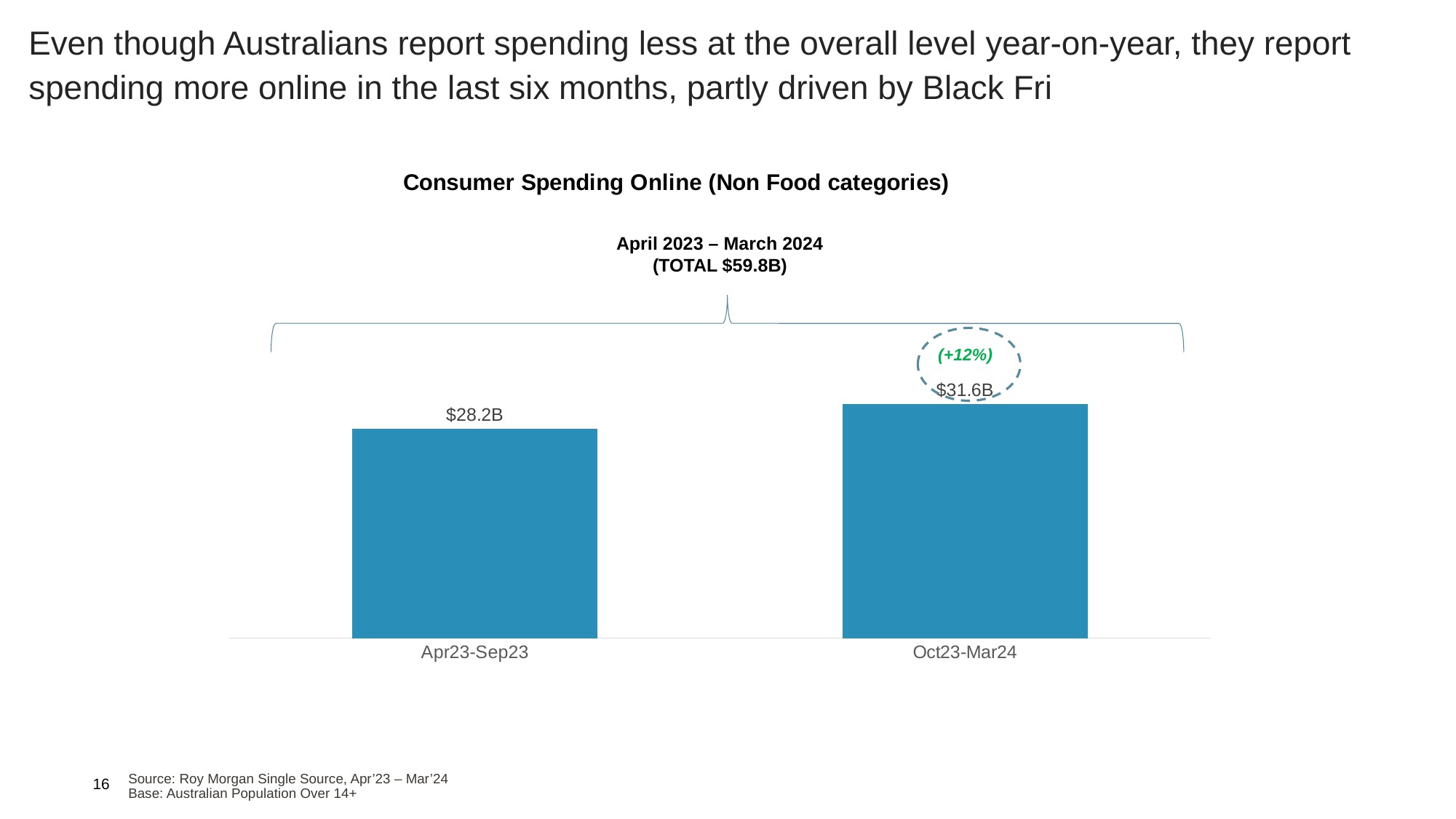

Even though Australians report spending less at the overall level year-on-year, they report spending more online in the last six months, partly driven by Black Fri

### Chart: Consumer Spending Online (Non Food categories)

| Category | sales |
|---|---|
| Apr23-Sep23 | 28.19 |
| Oct23-Mar24 | 31.6 |
April 2023 – March 2024 (TOTAL $59.8B)

(+12%)

Source: Roy Morgan Single Source, Apr’23 – Mar’24
Base: Australian Population Over 14+